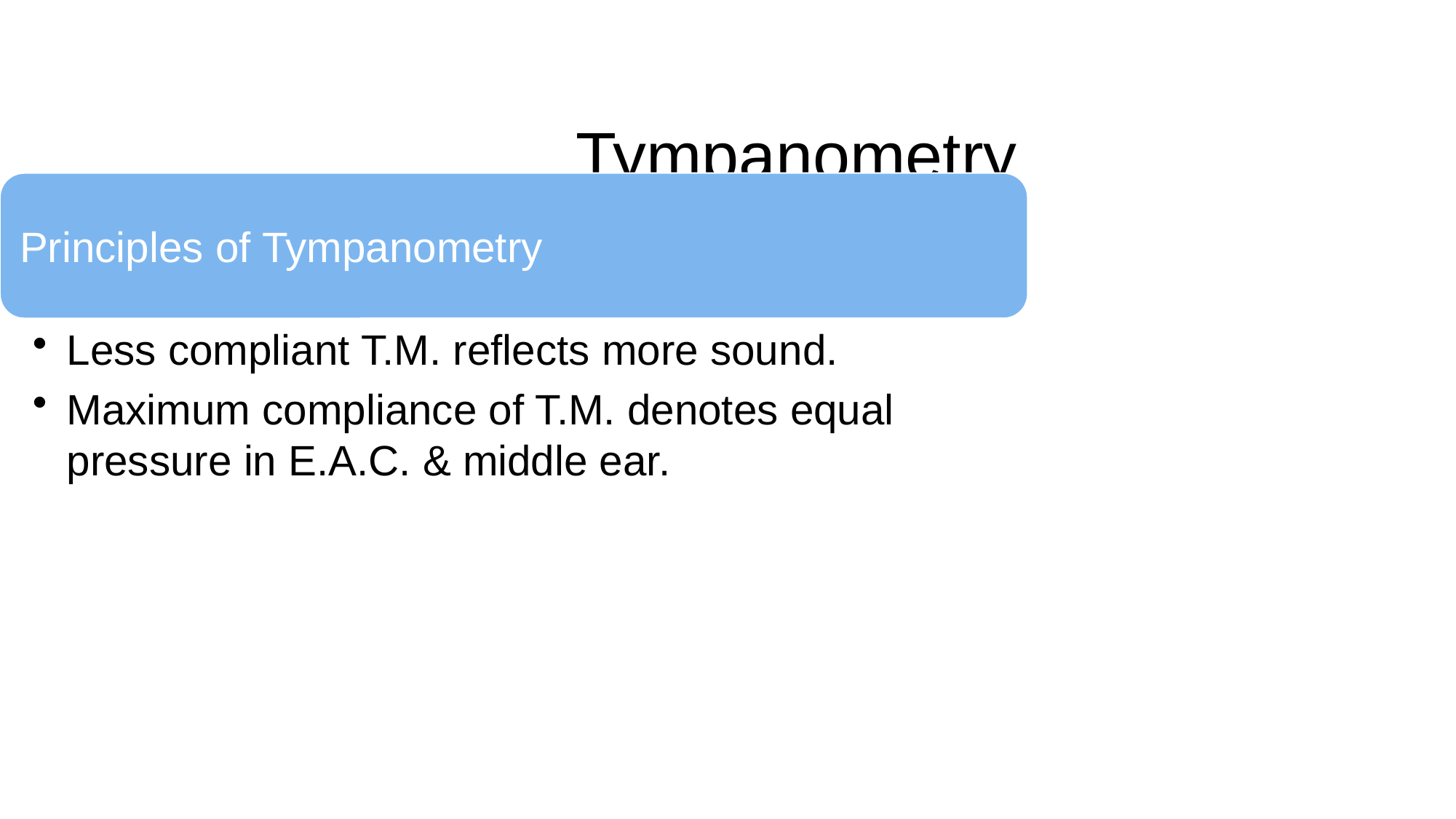

# Tympanometry
Principles of Tympanometry
Less compliant T.M. reflects more sound.
Maximum compliance of T.M. denotes equal pressure in E.A.C. & middle ear.